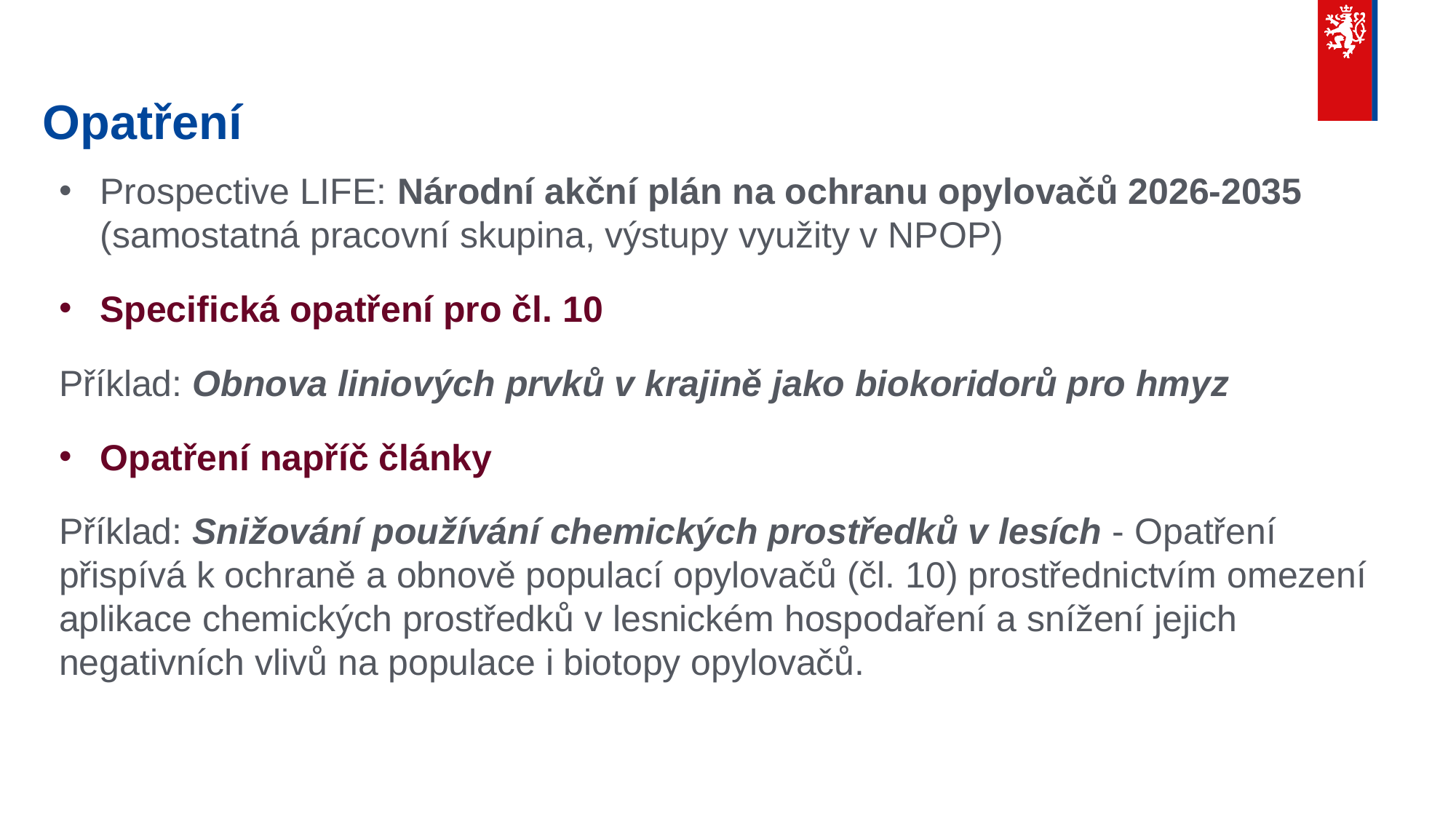

# Opatření
Prospective LIFE: Národní akční plán na ochranu opylovačů 2026-2035 (samostatná pracovní skupina, výstupy využity v NPOP)
Specifická opatření pro čl. 10
Příklad: Obnova liniových prvků v krajině jako biokoridorů pro hmyz
Opatření napříč články
Příklad: Snižování používání chemických prostředků v lesích - Opatření přispívá k ochraně a obnově populací opylovačů (čl. 10) prostřednictvím omezení aplikace chemických prostředků v lesnickém hospodaření a snížení jejich negativních vlivů na populace i biotopy opylovačů.